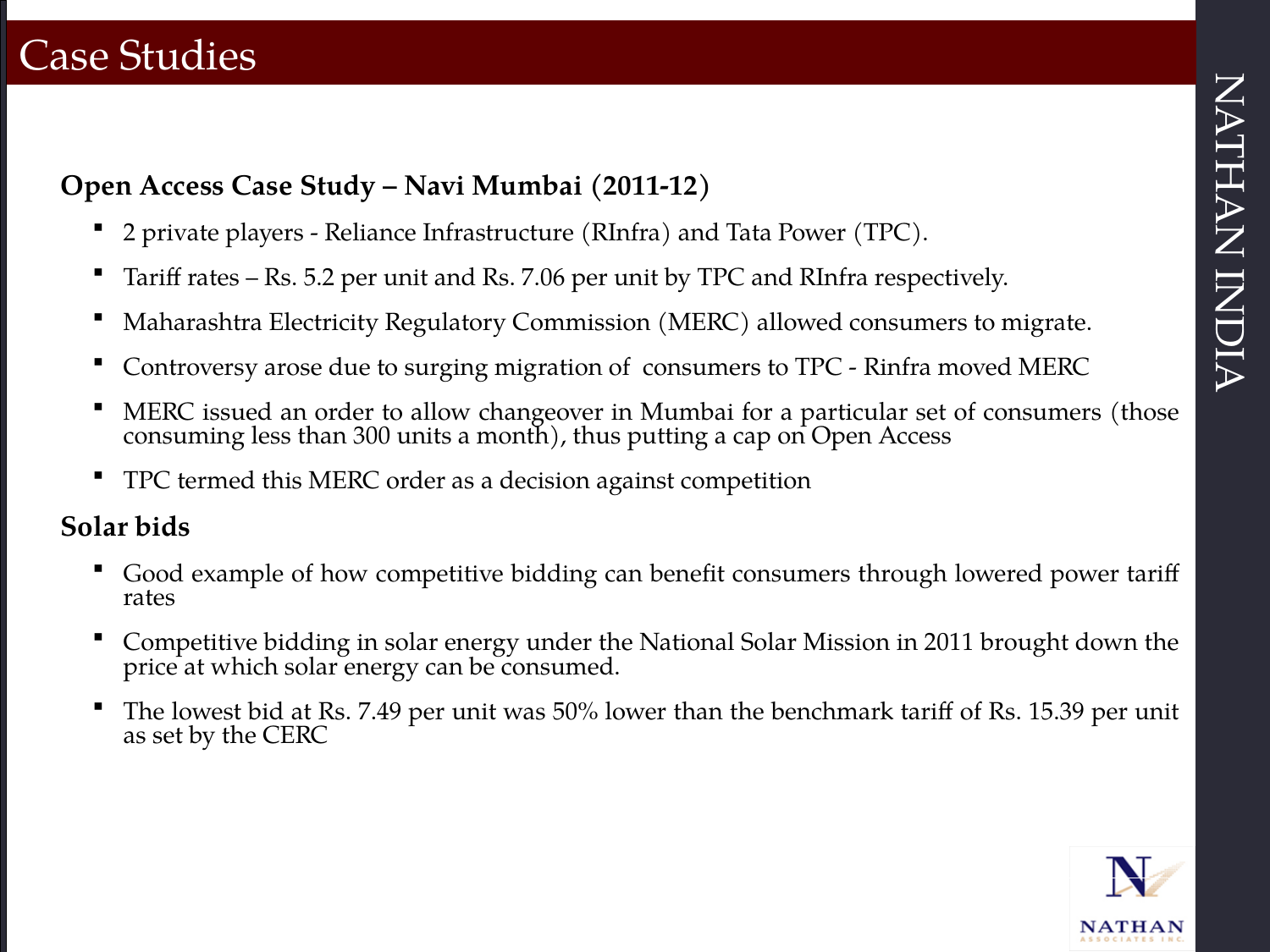

# Case Studies

Open Access Case Study – Navi Mumbai (2011-12)
2 private players - Reliance Infrastructure (RInfra) and Tata Power (TPC).
Tariff rates – Rs. 5.2 per unit and Rs. 7.06 per unit by TPC and RInfra respectively.
Maharashtra Electricity Regulatory Commission (MERC) allowed consumers to migrate.
Controversy arose due to surging migration of  consumers to TPC - Rinfra moved MERC
MERC issued an order to allow changeover in Mumbai for a particular set of consumers (those consuming less than 300 units a month), thus putting a cap on Open Access
TPC termed this MERC order as a decision against competition
Solar bids
Good example of how competitive bidding can benefit consumers through lowered power tariff rates
Competitive bidding in solar energy under the National Solar Mission in 2011 brought down the price at which solar energy can be consumed.
The lowest bid at Rs. 7.49 per unit was 50% lower than the benchmark tariff of Rs. 15.39 per unit as set by the CERC